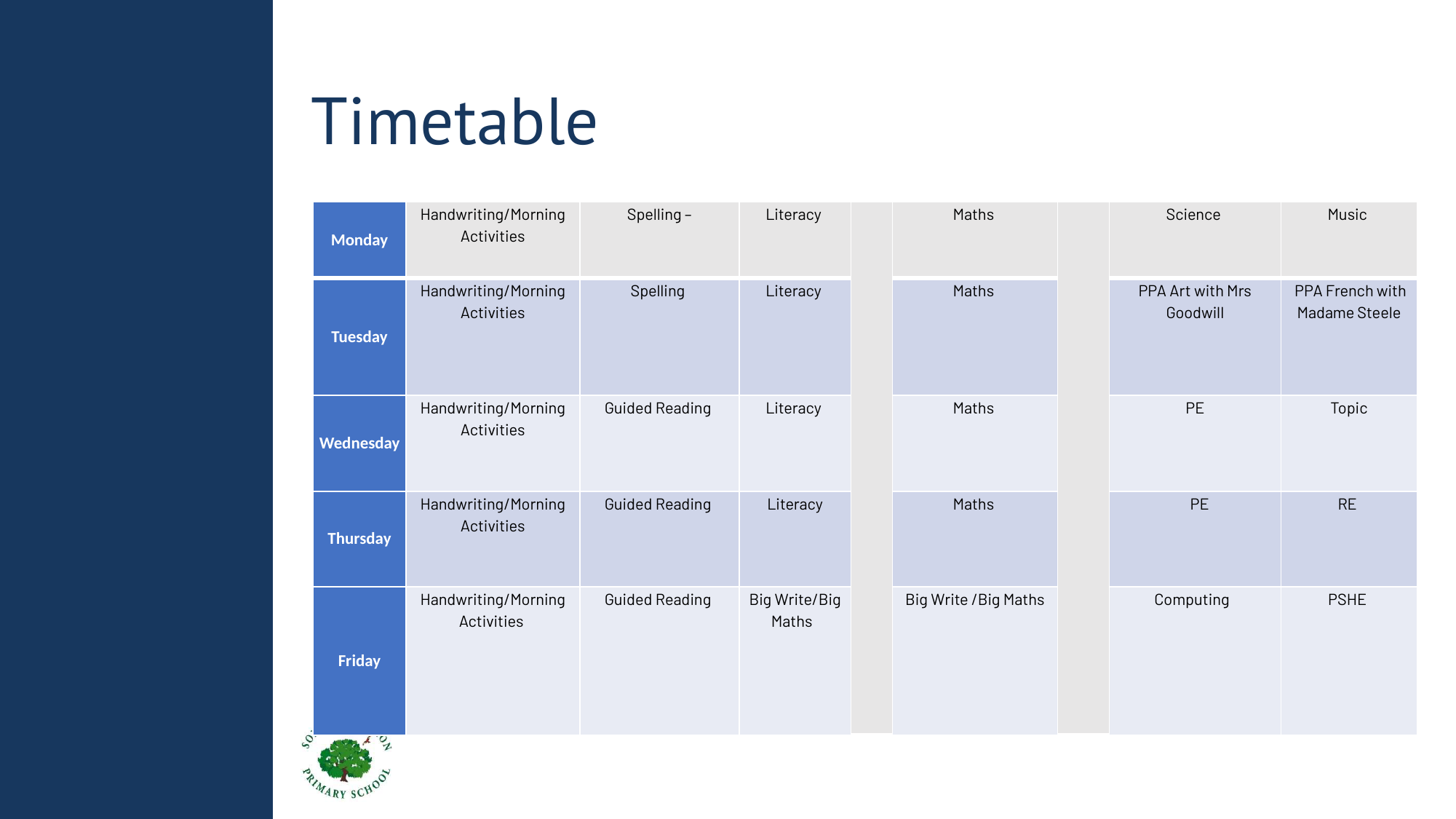

# Timetable
| Monday | Handwriting/Morning Activities | Spelling – | Literacy |  | Maths |  | Science | Music |
| --- | --- | --- | --- | --- | --- | --- | --- | --- |
| Tuesday | Handwriting/Morning Activities | Spelling | Literacy |  | Maths |  | PPA Art with Mrs Goodwill | PPA French with Madame Steele |
| Wednesday | Handwriting/Morning Activities | Guided Reading | Literacy |  | Maths |  | PE | Topic |
| Thursday | Handwriting/Morning Activities | Guided Reading | Literacy |  | Maths |  | PE | RE |
| Friday | Handwriting/Morning Activities | Guided Reading | Big Write/Big Maths |  | Big Write /Big Maths |  | Computing | PSHE |